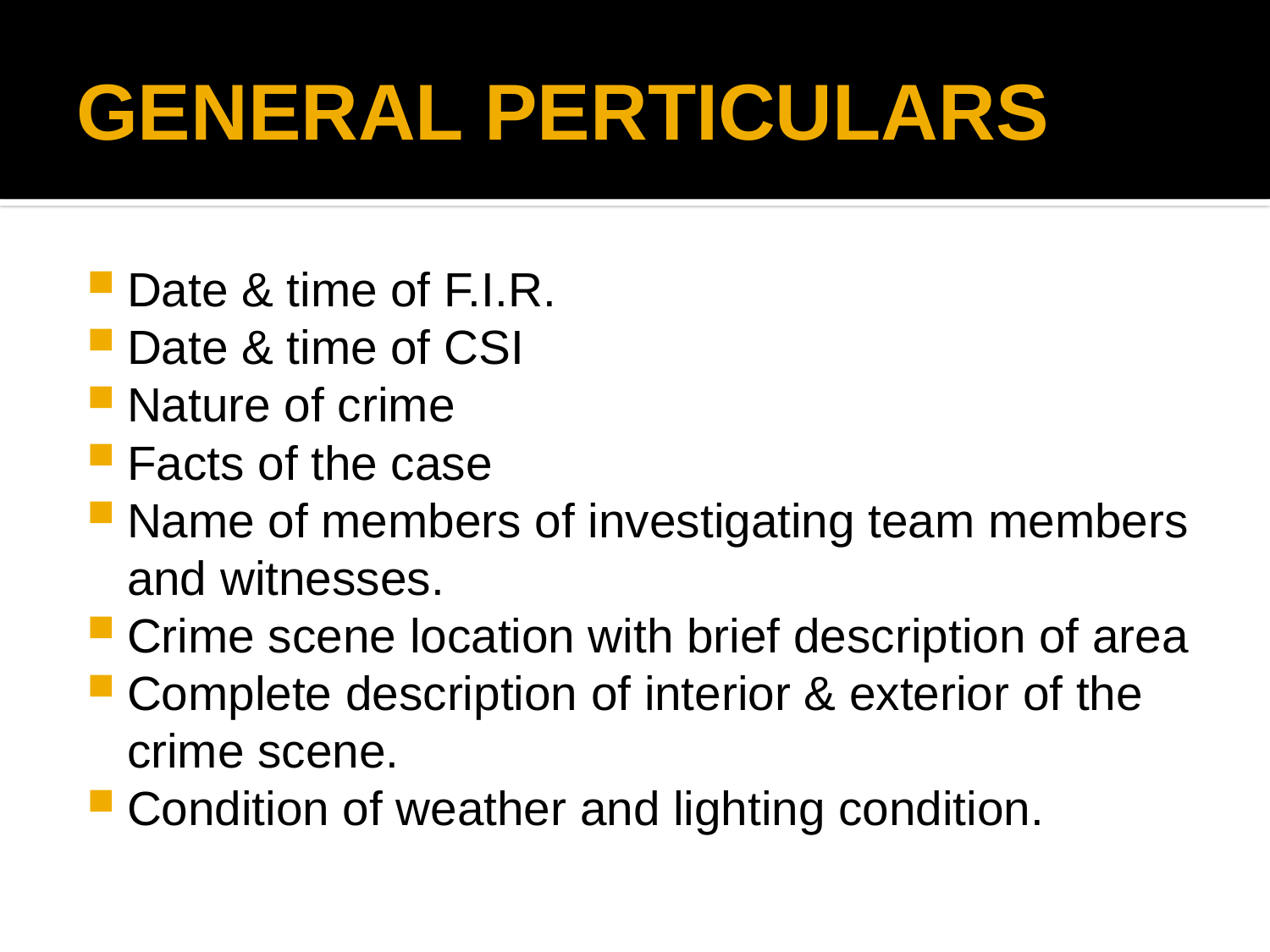

# GENERAL PERTICULARS
Date & time of F.I.R.
Date & time of CSI
Nature of crime
Facts of the case
Name of members of investigating team members and witnesses.
Crime scene location with brief description of area
Complete description of interior & exterior of the crime scene.
Condition of weather and lighting condition.